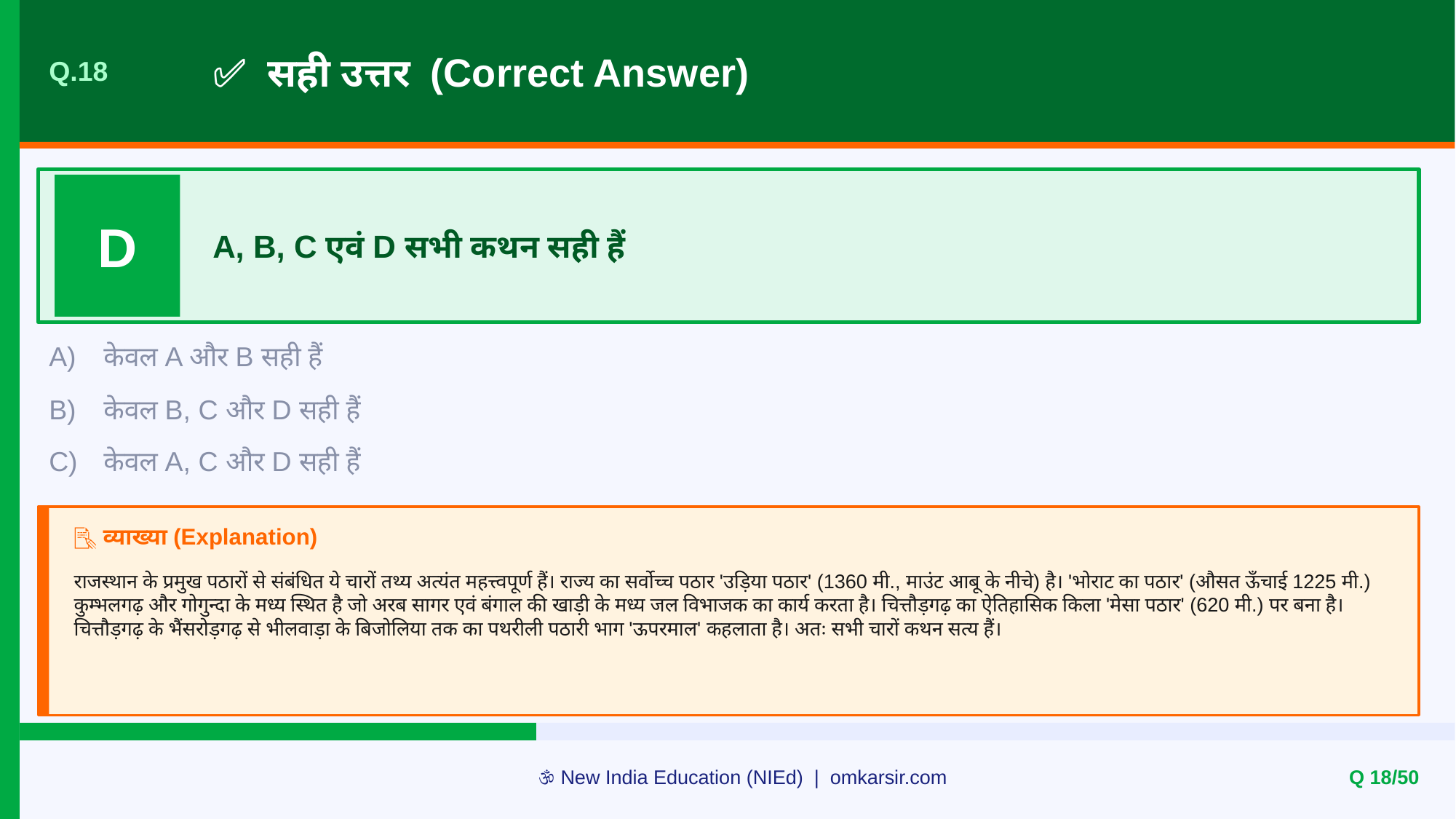

✅  सही उत्तर  (Correct Answer)
Q.18

D
A, B, C एवं D सभी कथन सही हैं
A)
केवल A और B सही हैं
B)
केवल B, C और D सही हैं
C)
केवल A, C और D सही हैं

📝 व्याख्या (Explanation)
राजस्थान के प्रमुख पठारों से संबंधित ये चारों तथ्य अत्यंत महत्त्वपूर्ण हैं। राज्य का सर्वोच्च पठार 'उड़िया पठार' (1360 मी., माउंट आबू के नीचे) है। 'भोराट का पठार' (औसत ऊँचाई 1225 मी.) कुम्भलगढ़ और गोगुन्दा के मध्य स्थित है जो अरब सागर एवं बंगाल की खाड़ी के मध्य जल विभाजक का कार्य करता है। चित्तौड़गढ़ का ऐतिहासिक किला 'मेसा पठार' (620 मी.) पर बना है। चित्तौड़गढ़ के भैंसरोड़गढ़ से भीलवाड़ा के बिजोलिया तक का पथरीली पठारी भाग 'ऊपरमाल' कहलाता है। अतः सभी चारों कथन सत्य हैं।

🕉️ New India Education (NIEd)  |  omkarsir.com
Q 18/50